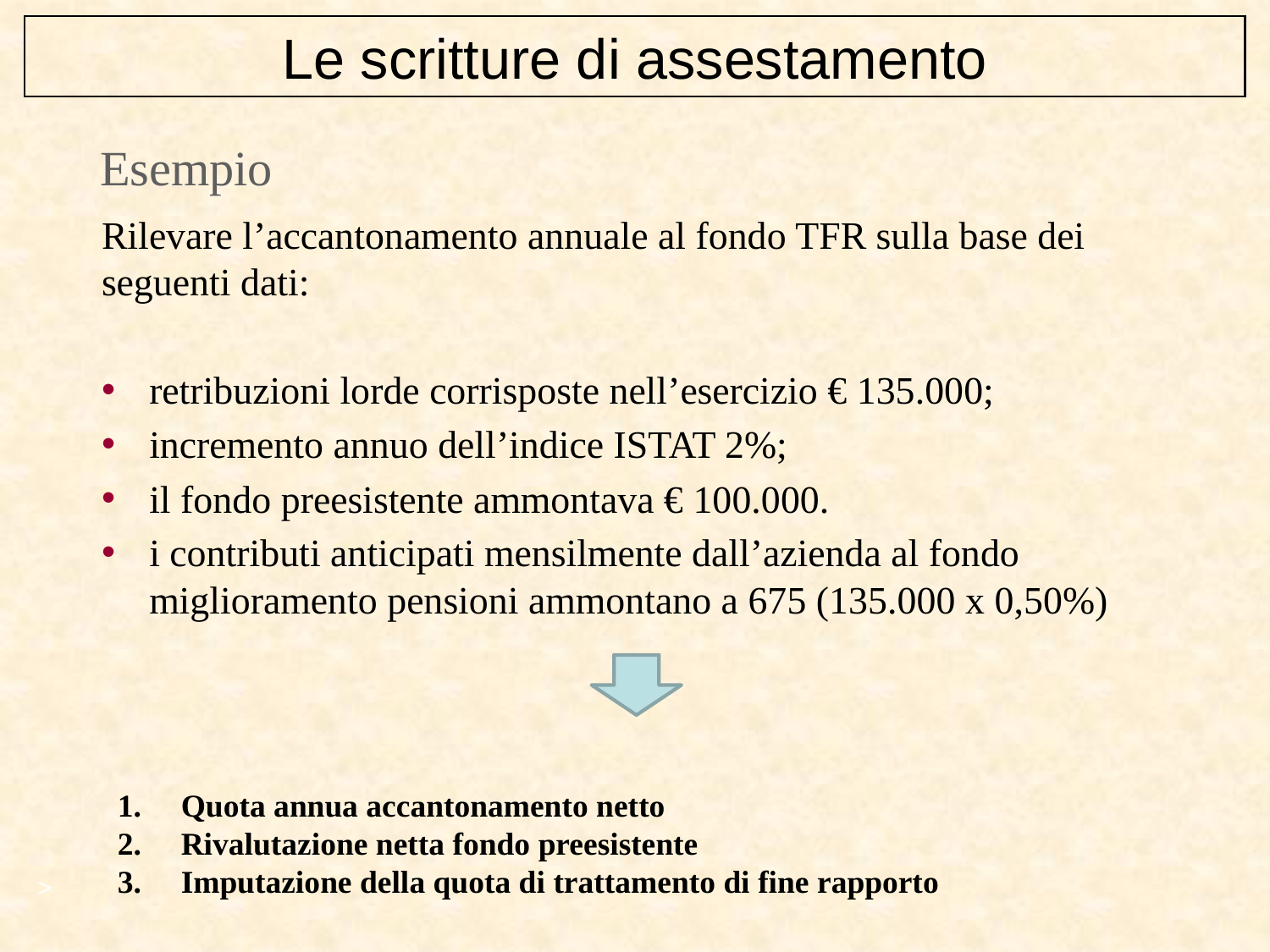

Le scritture di assestamento
# Esempio
Rilevare l’accantonamento annuale al fondo TFR sulla base dei seguenti dati:

retribuzioni lorde corrisposte nell’esercizio € 135.000;
incremento annuo dell’indice ISTAT 2%;
il fondo preesistente ammontava € 100.000.
i contributi anticipati mensilmente dall’azienda al fondo miglioramento pensioni ammontano a 675 (135.000 x 0,50%)

Quota annua accantonamento netto
Rivalutazione netta fondo preesistente
Imputazione della quota di trattamento di fine rapporto

>